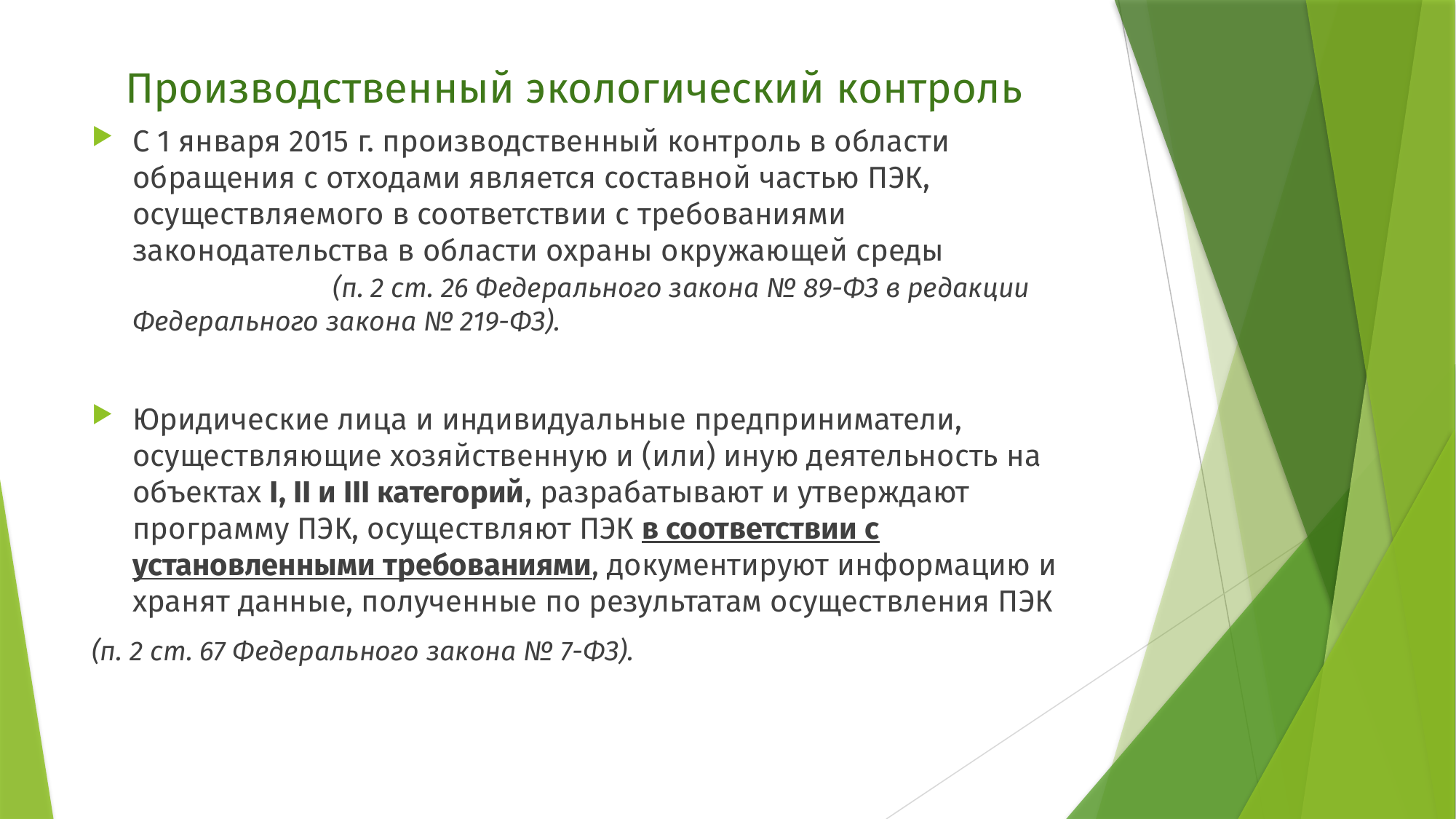

# Производственный экологический контроль
С 1 января 2015 г. производственный контроль в области обращения с отходами является составной частью ПЭК, осуществляемого в соответствии с требованиями законодательства в области охраны окружающей среды                                            (п. 2 ст. 26 Федерального закона № 89-ФЗ в редакции Федерального закона № 219-ФЗ).

Юридические лица и индивидуальные предприниматели, осуществляющие хозяйственную и (или) иную деятельность на объектах I, II и III категорий, разрабатывают и утверждают программу ПЭК, осуществляют ПЭК в соответствии с установленными требованиями, документируют информацию и хранят данные, полученные по результатам осуществления ПЭК
(п. 2 ст. 67 Федерального закона № 7-ФЗ).